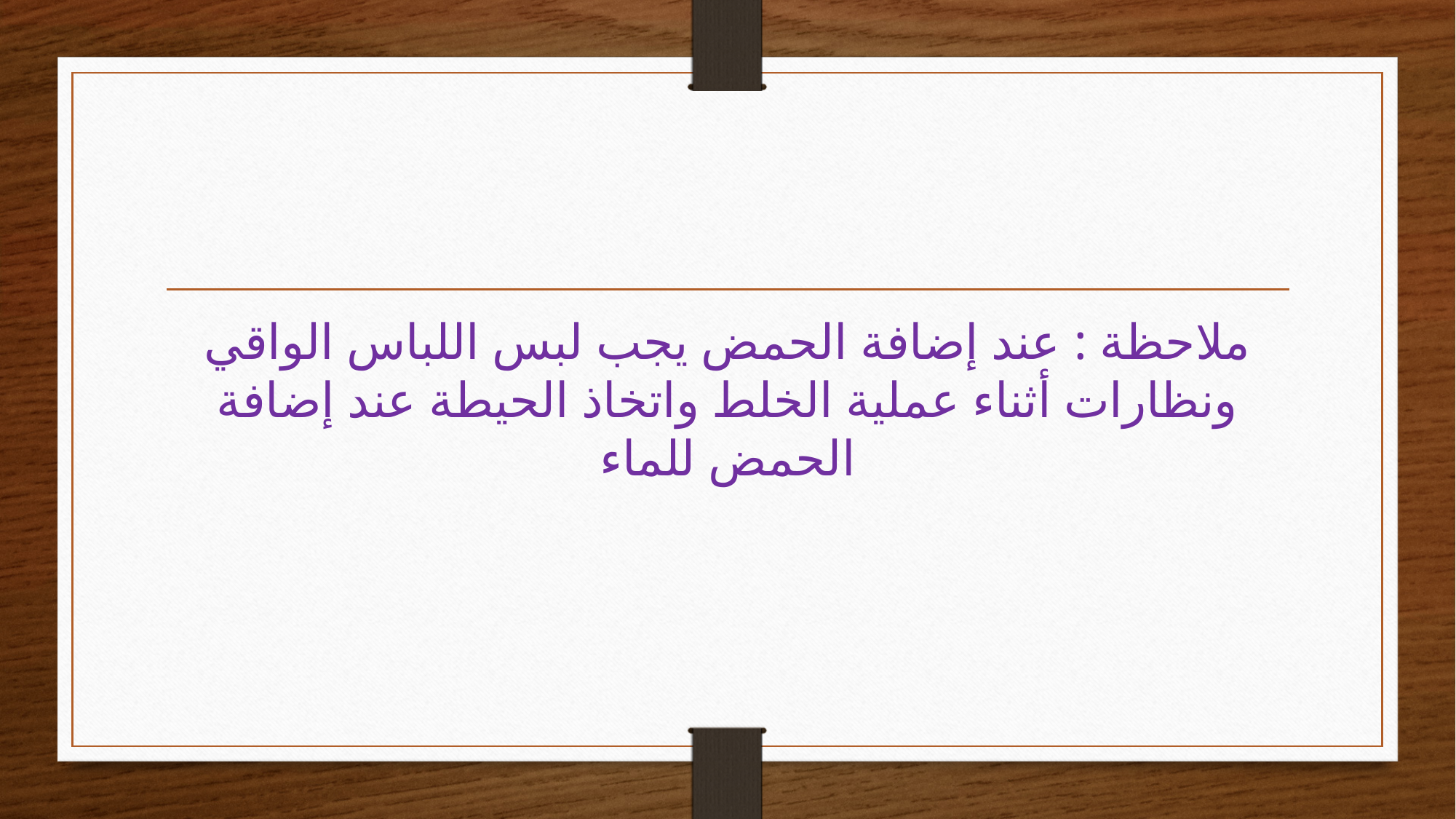

#
ملاحظة : عند إضافة الحمض يجب لبس اللباس الواقي ونظارات أثناء عملية الخلط واتخاذ الحيطة عند إضافة الحمض للماء